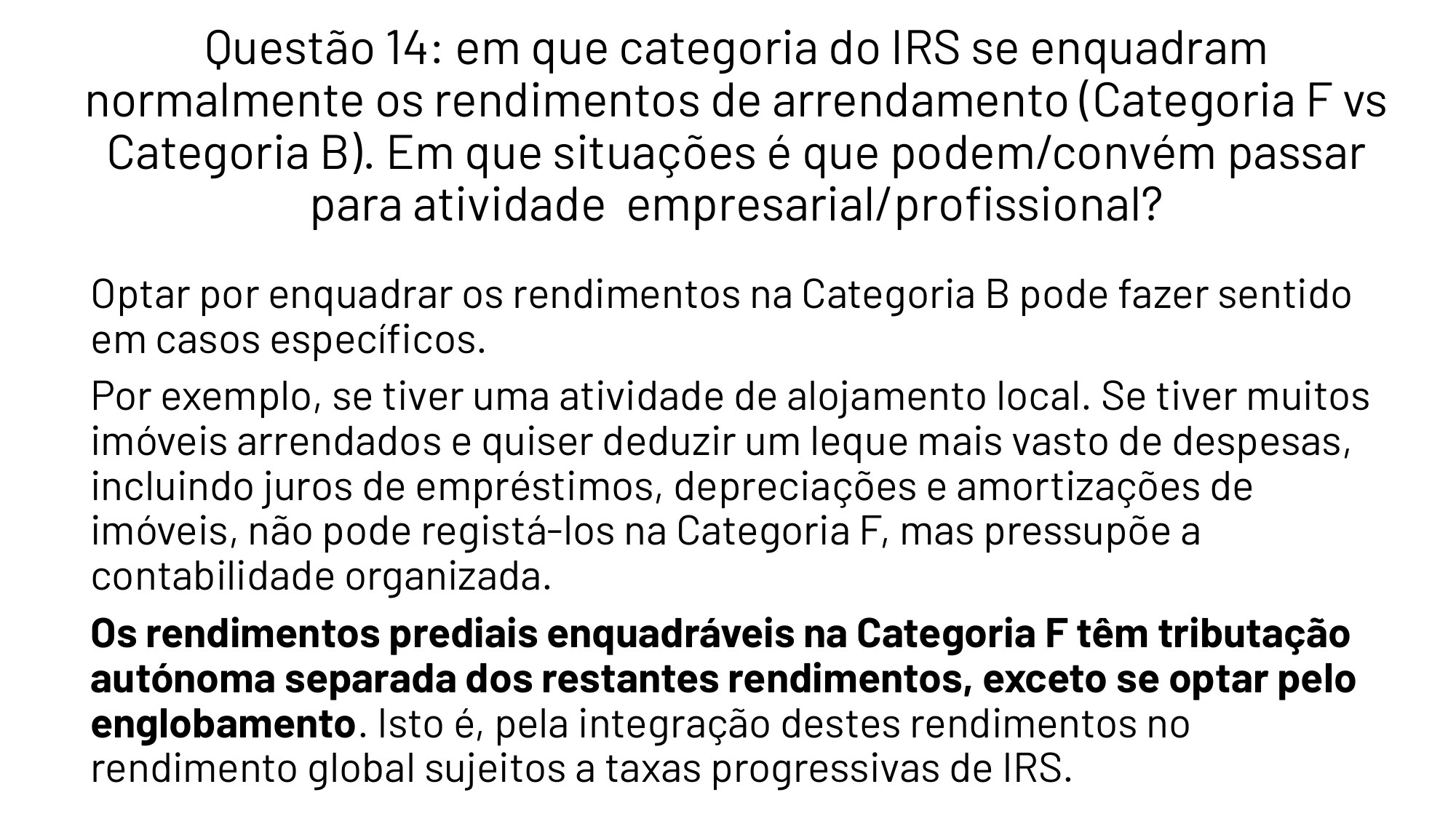

# Questão 14: em que categoria do IRS se enquadram normalmente os rendimentos de arrendamento (Categoria F vs Categoria B). Em que situações é que podem/convém passar para atividade  empresarial/profissional?
Optar por enquadrar os rendimentos na Categoria B pode fazer sentido em casos específicos.
Por exemplo, se tiver uma atividade de alojamento local. Se tiver muitos imóveis arrendados e quiser deduzir um leque mais vasto de despesas, incluindo juros de empréstimos, depreciações e amortizações de imóveis, não pode registá-los na Categoria F, mas pressupõe a contabilidade organizada.
Os rendimentos prediais enquadráveis na Categoria F têm tributação autónoma separada dos restantes rendimentos, exceto se optar pelo englobamento. Isto é, pela integração destes rendimentos no rendimento global sujeitos a taxas progressivas de IRS.